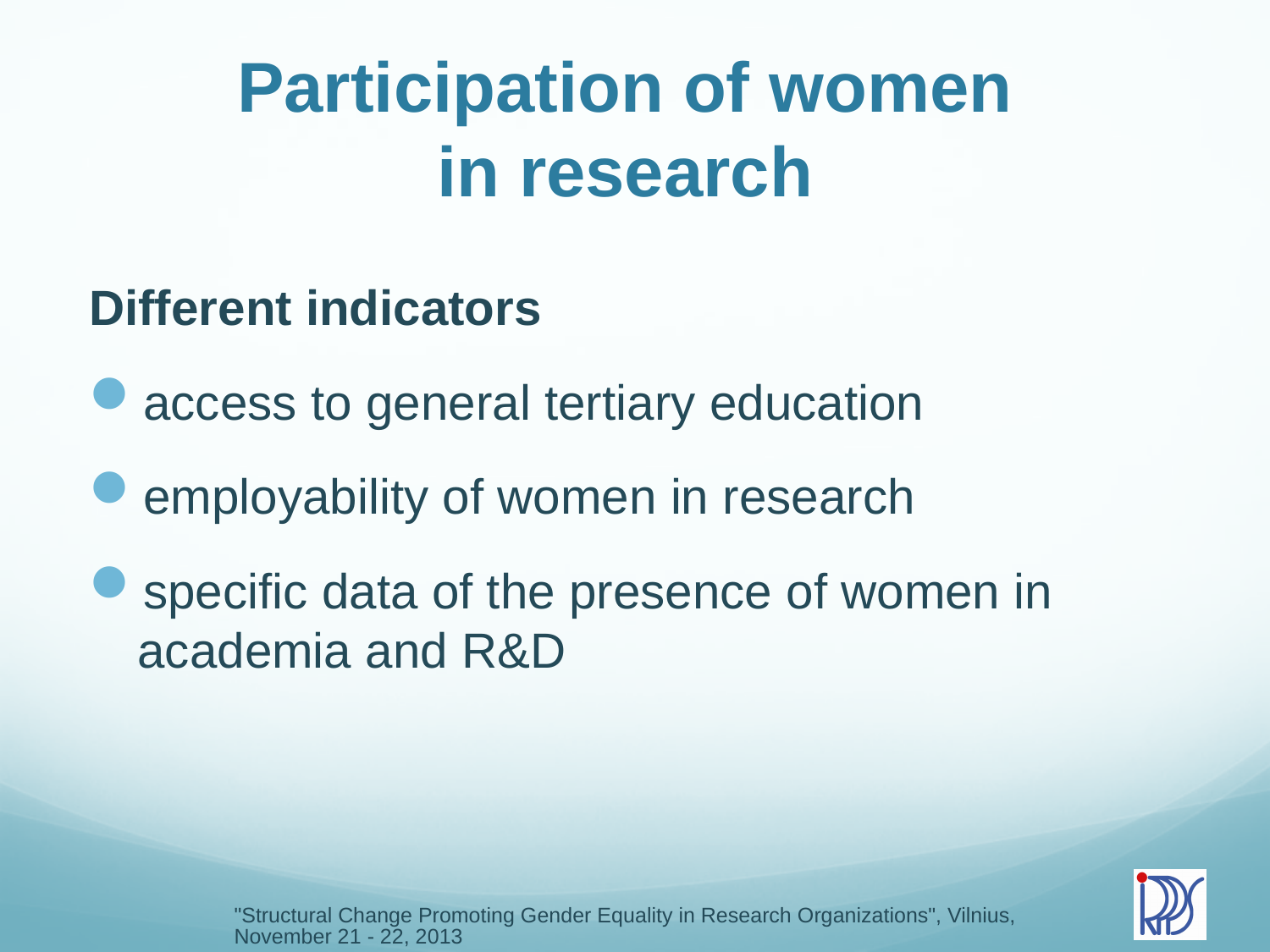

# Participation of women in research
Different indicators
access to general tertiary education
employability of women in research
specific data of the presence of women in academia and R&D
"Structural Change Promoting Gender Equality in Research Organizations", Vilnius,  November 21 - 22, 2013